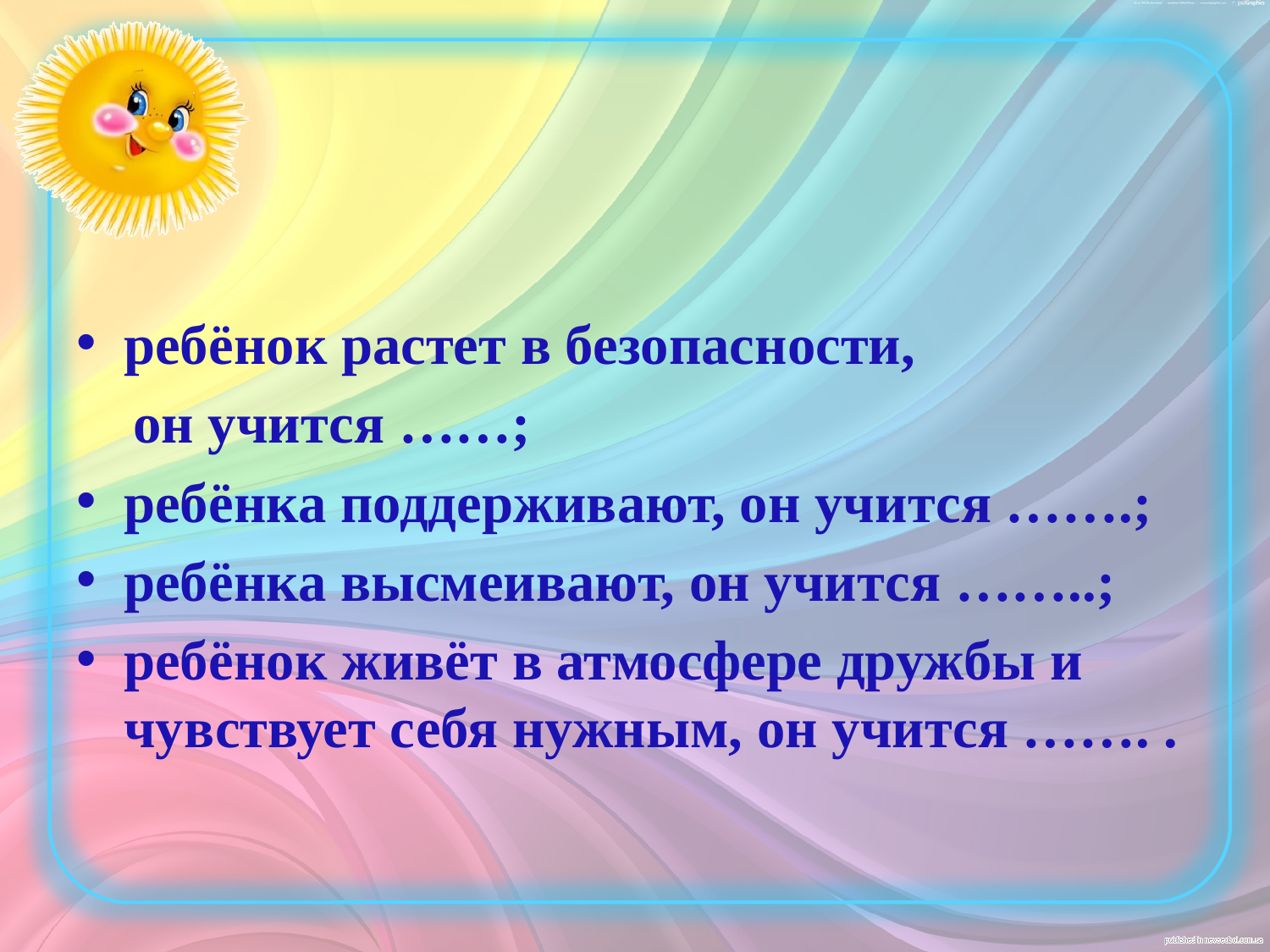

#

ребёнок растет в безопасности,
    он учится ……;
ребёнка поддерживают, он учится …….;
ребёнка высмеивают, он учится ……..;
ребёнок живёт в атмосфере дружбы и чувствует себя нужным, он учится ……. .